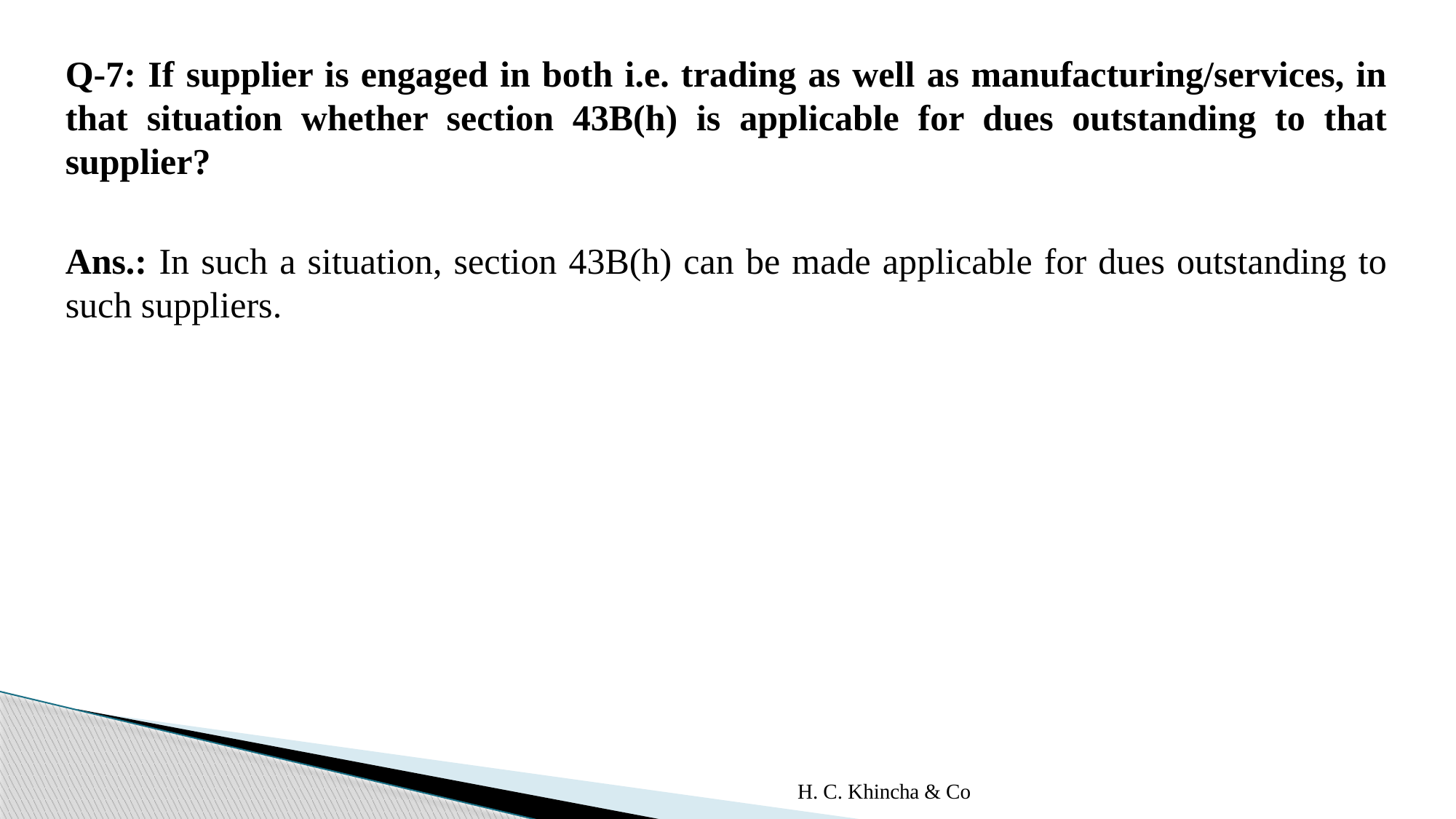

Q-7: If supplier is engaged in both i.e. trading as well as manufacturing/services, in that situation whether section 43B(h) is applicable for dues outstanding to that supplier?

Ans.: In such a situation, section 43B(h) can be made applicable for dues outstanding to such suppliers.
H. C. Khincha & Co